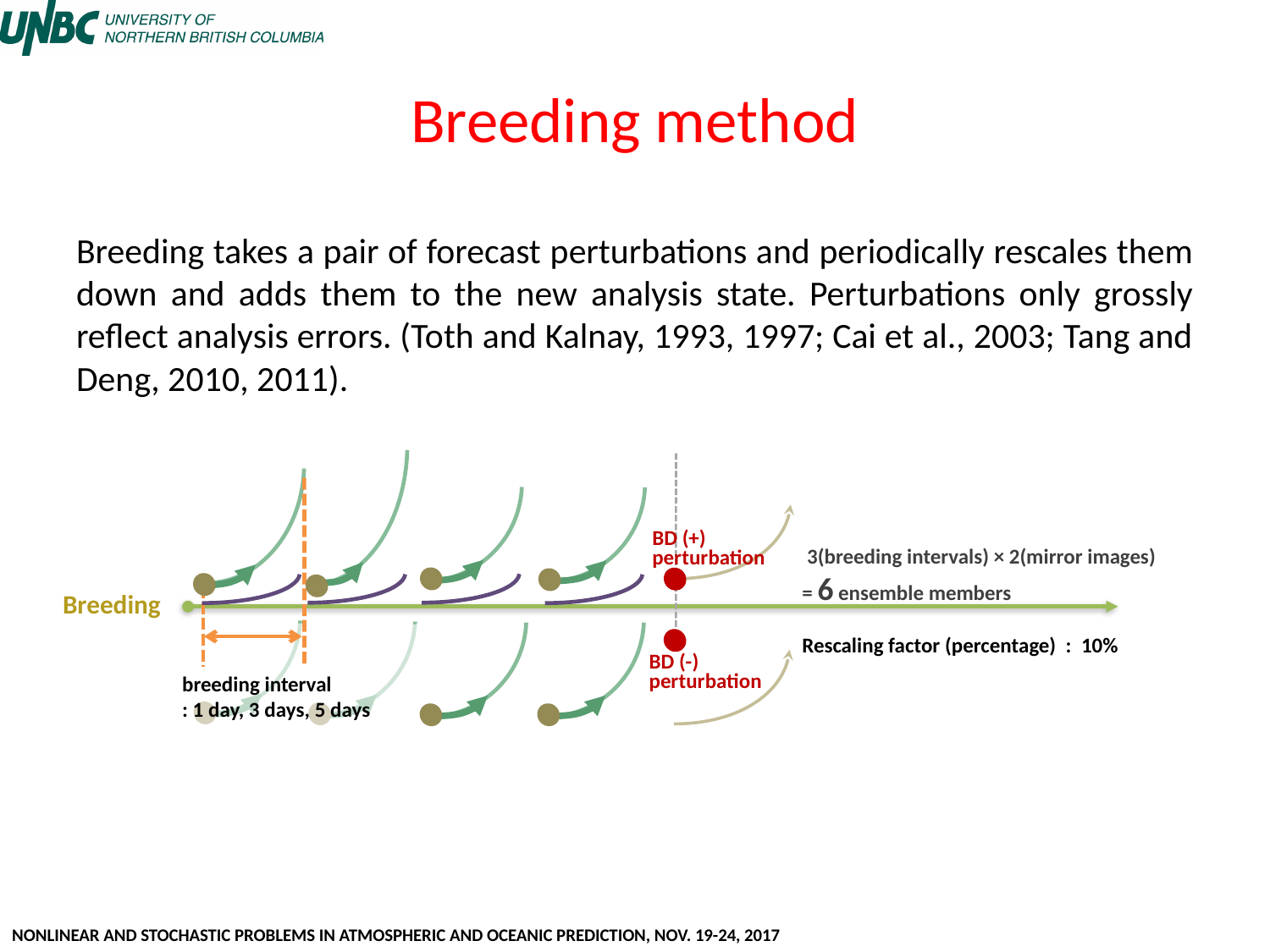

# Breeding method
Breeding takes a pair of forecast perturbations and periodically rescales them down and adds them to the new analysis state. Perturbations only grossly reflect analysis errors. (Toth and Kalnay, 1993, 1997; Cai et al., 2003; Tang and Deng, 2010, 2011).

BD (+)
perturbation
 3(breeding intervals) × 2(mirror images)
= 6 ensemble members

Rescaling factor (percentage)  :  10%

Breeding

BD (-)
perturbation
breeding interval
: 1 day, 3 days, 5 days